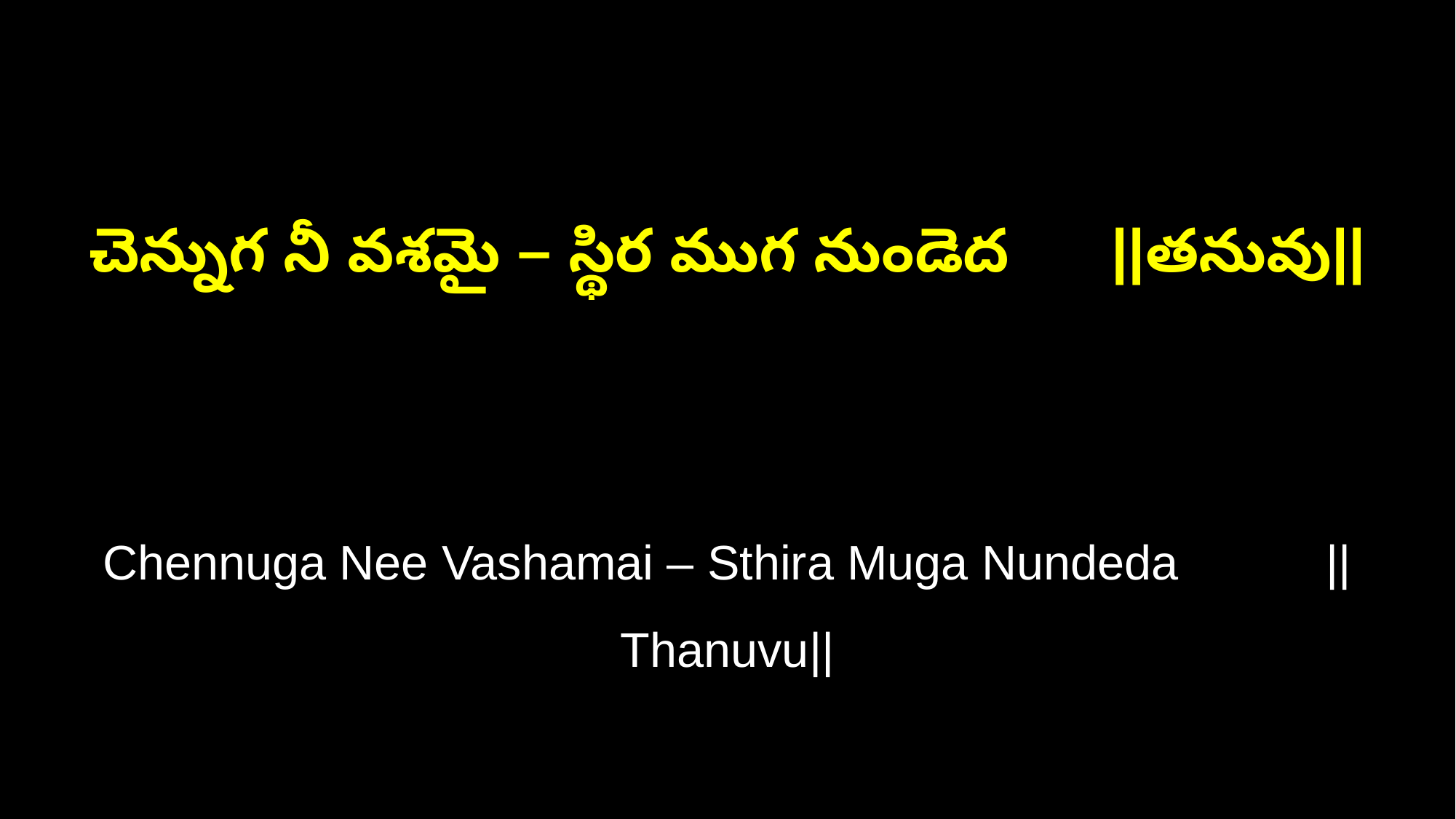

చెన్నుగ నీ వశమై – స్థిర ముగ నుండెద      ||తనువు||
Chennuga Nee Vashamai – Sthira Muga Nundeda           ||Thanuvu||